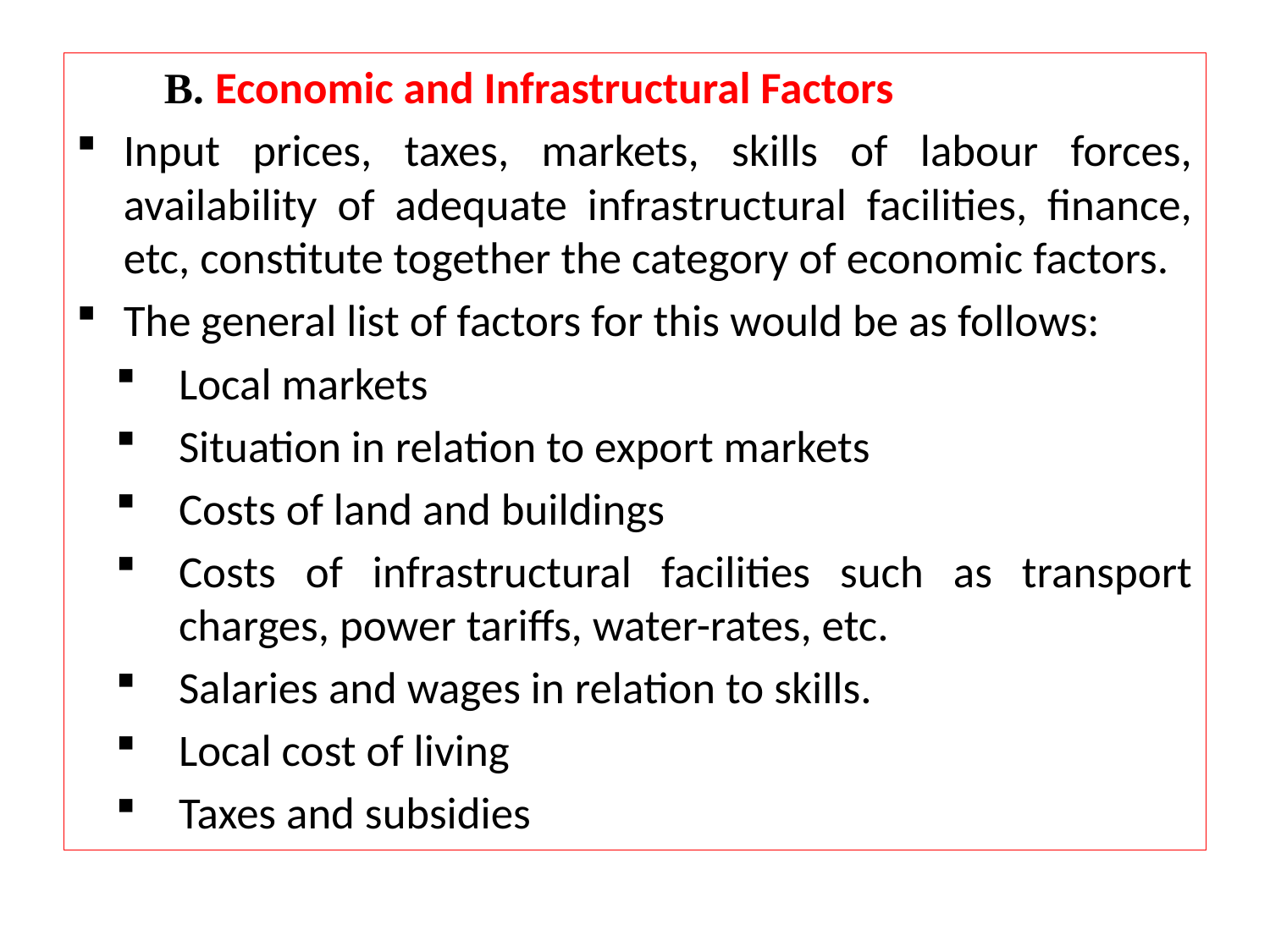

B. Economic and Infrastructural Factors
Input prices, taxes, markets, skills of labour forces, availability of adequate infrastructural facilities, finance, etc, constitute together the category of economic factors.
The general list of factors for this would be as follows:
Local markets
Situation in relation to export markets
Costs of land and buildings
Costs of infrastructural facilities such as transport charges, power tariffs, water-rates, etc.
Salaries and wages in relation to skills.
Local cost of living
Taxes and subsidies